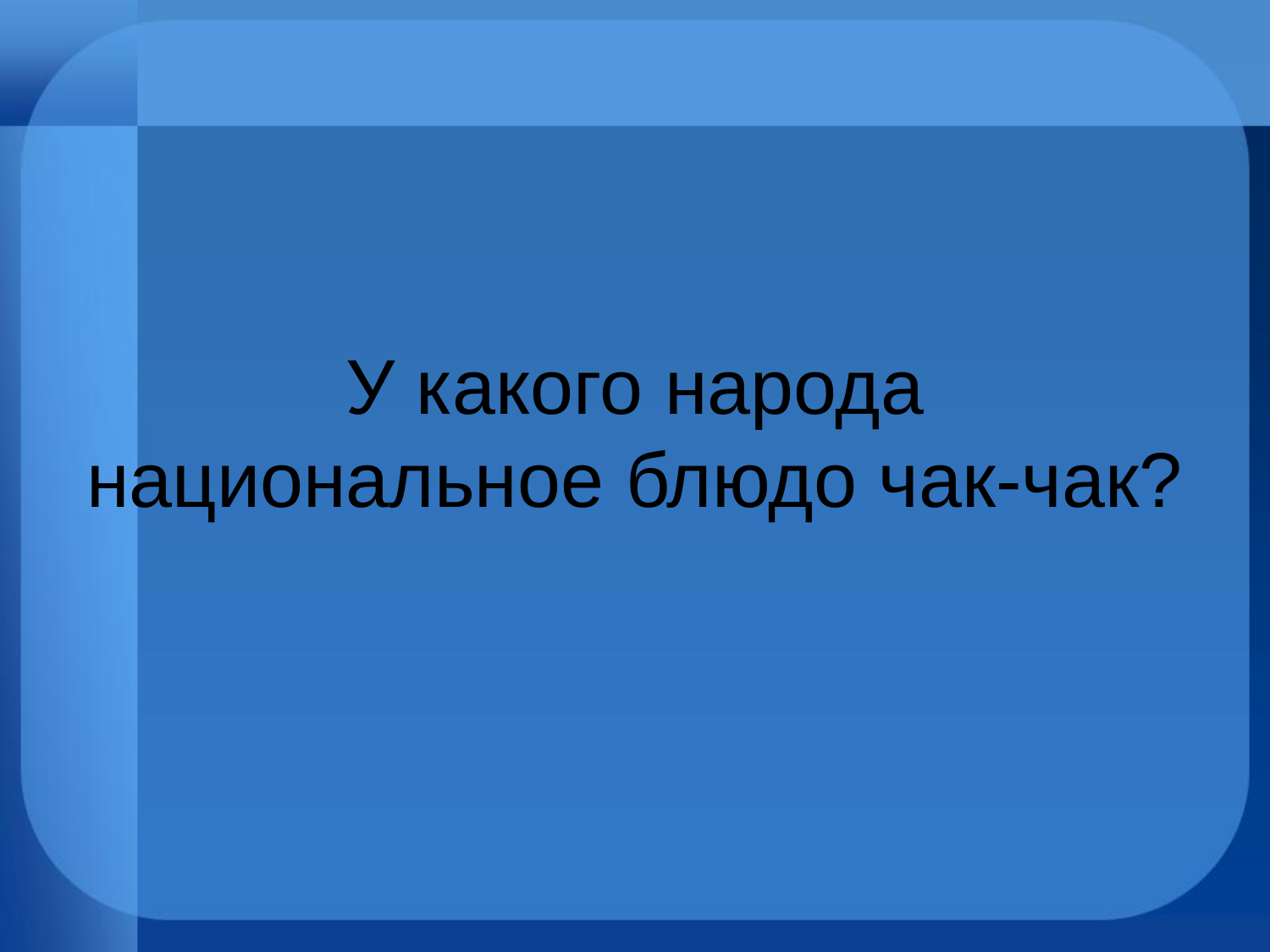

#

У какого народа национальное блюдо чак-чак?